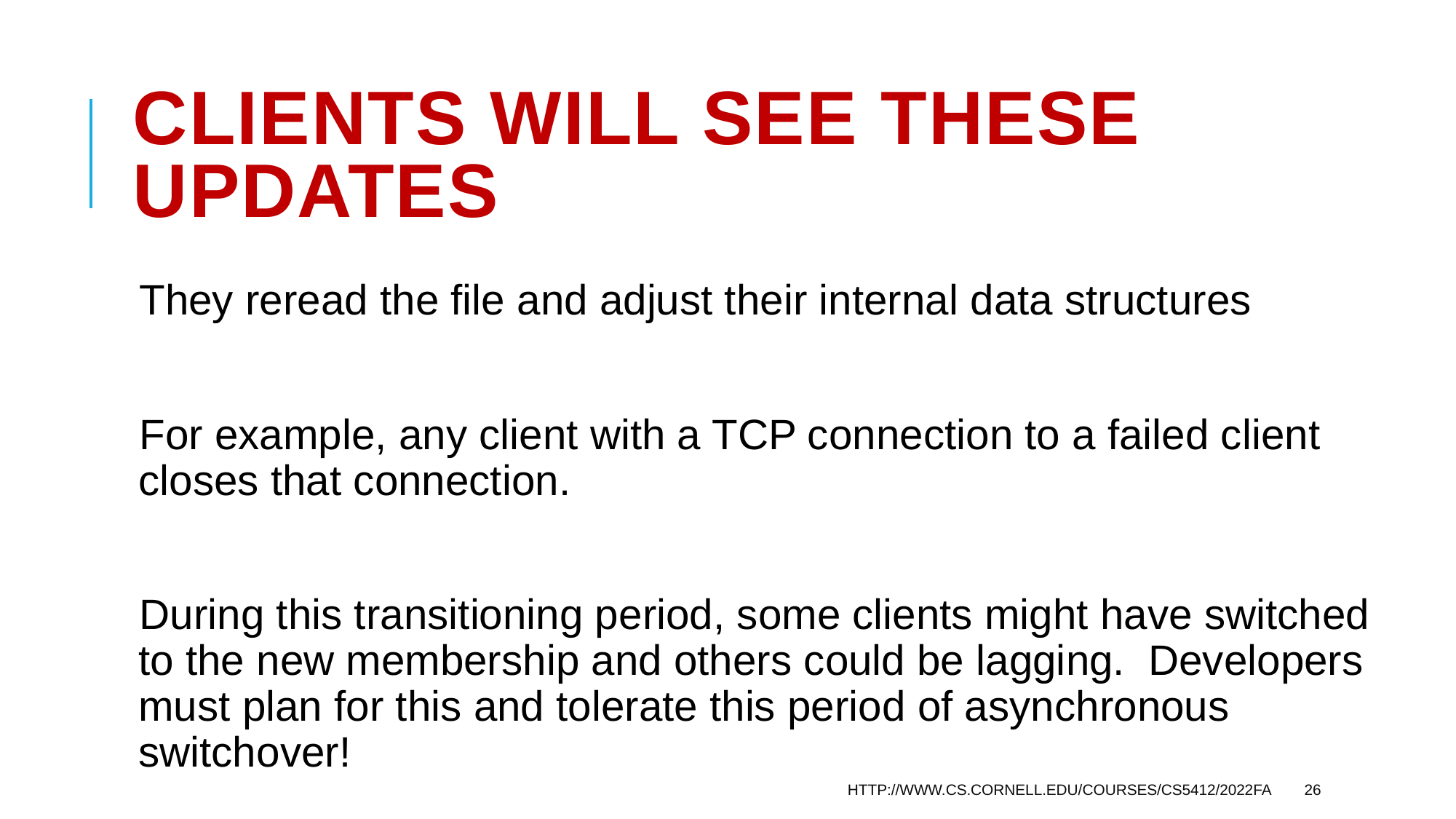

# Clients will see these updates
They reread the file and adjust their internal data structures

For example, any client with a TCP connection to a failed client closes that connection.

During this transitioning period, some clients might have switched to the new membership and others could be lagging.  Developers must plan for this and tolerate this period of asynchronous switchover!
http://www.cs.cornell.edu/courses/cs5412/2022fa
26